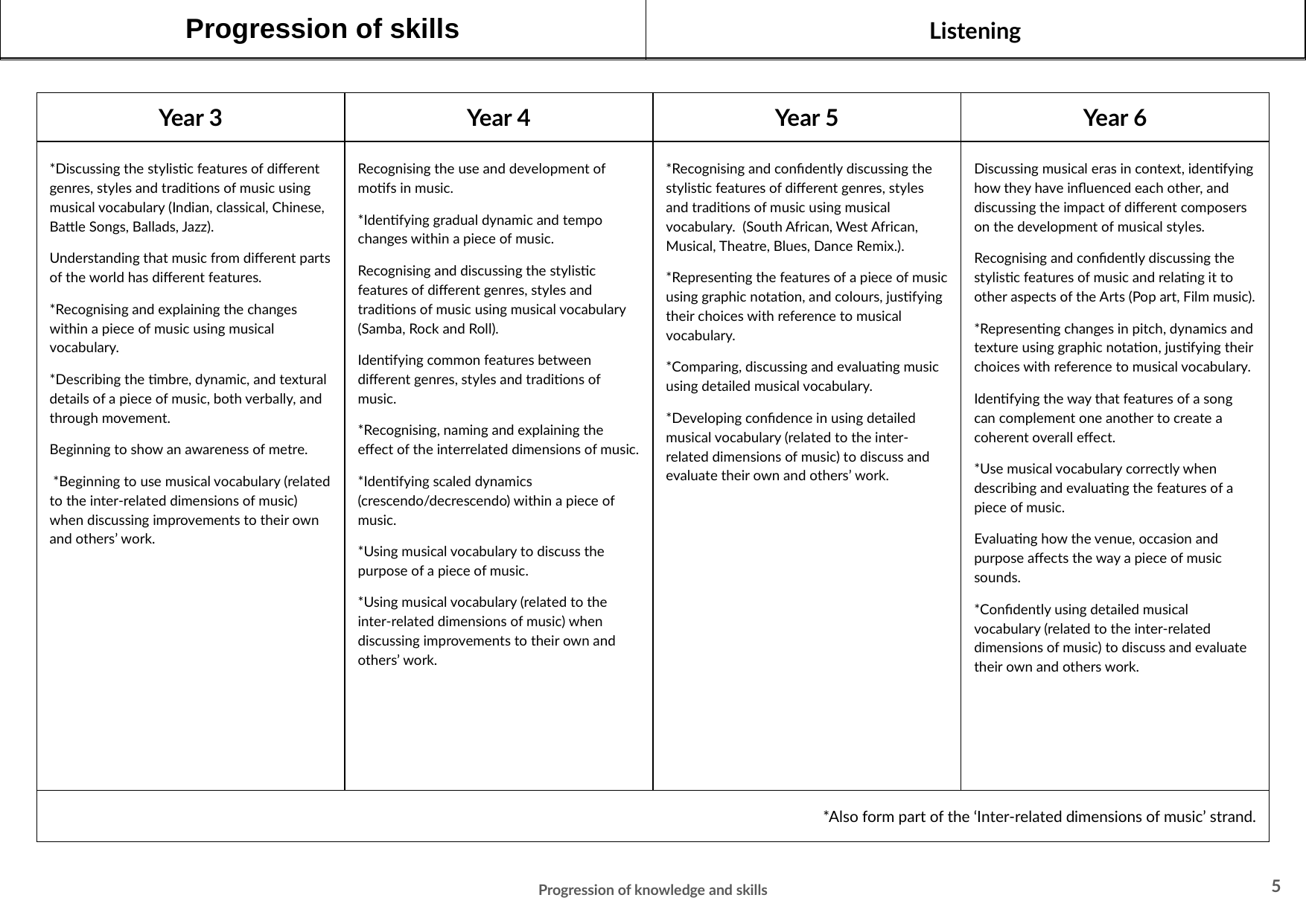

Progression of skills
Listening
| Year 3 | Year 4 | Year 5 | Year 6 |
| --- | --- | --- | --- |
| \*Discussing the stylistic features of different genres, styles and traditions of music using musical vocabulary (Indian, classical, Chinese, Battle Songs, Ballads, Jazz). Understanding that music from different parts of the world has different features. \*Recognising and explaining the changes within a piece of music using musical vocabulary. \*Describing the timbre, dynamic, and textural details of a piece of music, both verbally, and through movement. Beginning to show an awareness of metre. \*Beginning to use musical vocabulary (related to the inter-related dimensions of music) when discussing improvements to their own and others’ work. | Recognising the use and development of motifs in music. \*Identifying gradual dynamic and tempo changes within a piece of music. Recognising and discussing the stylistic features of different genres, styles and traditions of music using musical vocabulary (Samba, Rock and Roll). Identifying common features between different genres, styles and traditions of music. \*Recognising, naming and explaining the effect of the interrelated dimensions of music. \*Identifying scaled dynamics (crescendo/decrescendo) within a piece of music. \*Using musical vocabulary to discuss the purpose of a piece of music. \*Using musical vocabulary (related to the inter-related dimensions of music) when discussing improvements to their own and others’ work. | \*Recognising and confidently discussing the stylistic features of different genres, styles and traditions of music using musical vocabulary. (South African, West African, Musical, Theatre, Blues, Dance Remix.). \*Representing the features of a piece of music using graphic notation, and colours, justifying their choices with reference to musical vocabulary. \*Comparing, discussing and evaluating music using detailed musical vocabulary. \*Developing confidence in using detailed musical vocabulary (related to the inter-related dimensions of music) to discuss and evaluate their own and others’ work. | Discussing musical eras in context, identifying how they have influenced each other, and discussing the impact of different composers on the development of musical styles. Recognising and confidently discussing the stylistic features of music and relating it to other aspects of the Arts (Pop art, Film music). \*Representing changes in pitch, dynamics and texture using graphic notation, justifying their choices with reference to musical vocabulary. Identifying the way that features of a song can complement one another to create a coherent overall effect. \*Use musical vocabulary correctly when describing and evaluating the features of a piece of music. Evaluating how the venue, occasion and purpose affects the way a piece of music sounds. \*Confidently using detailed musical vocabulary (related to the inter-related dimensions of music) to discuss and evaluate their own and others work. |
| \*Also form part of the ‘Inter-related dimensions of music’ strand. |  |  |  |
5
Progression of knowledge and skills